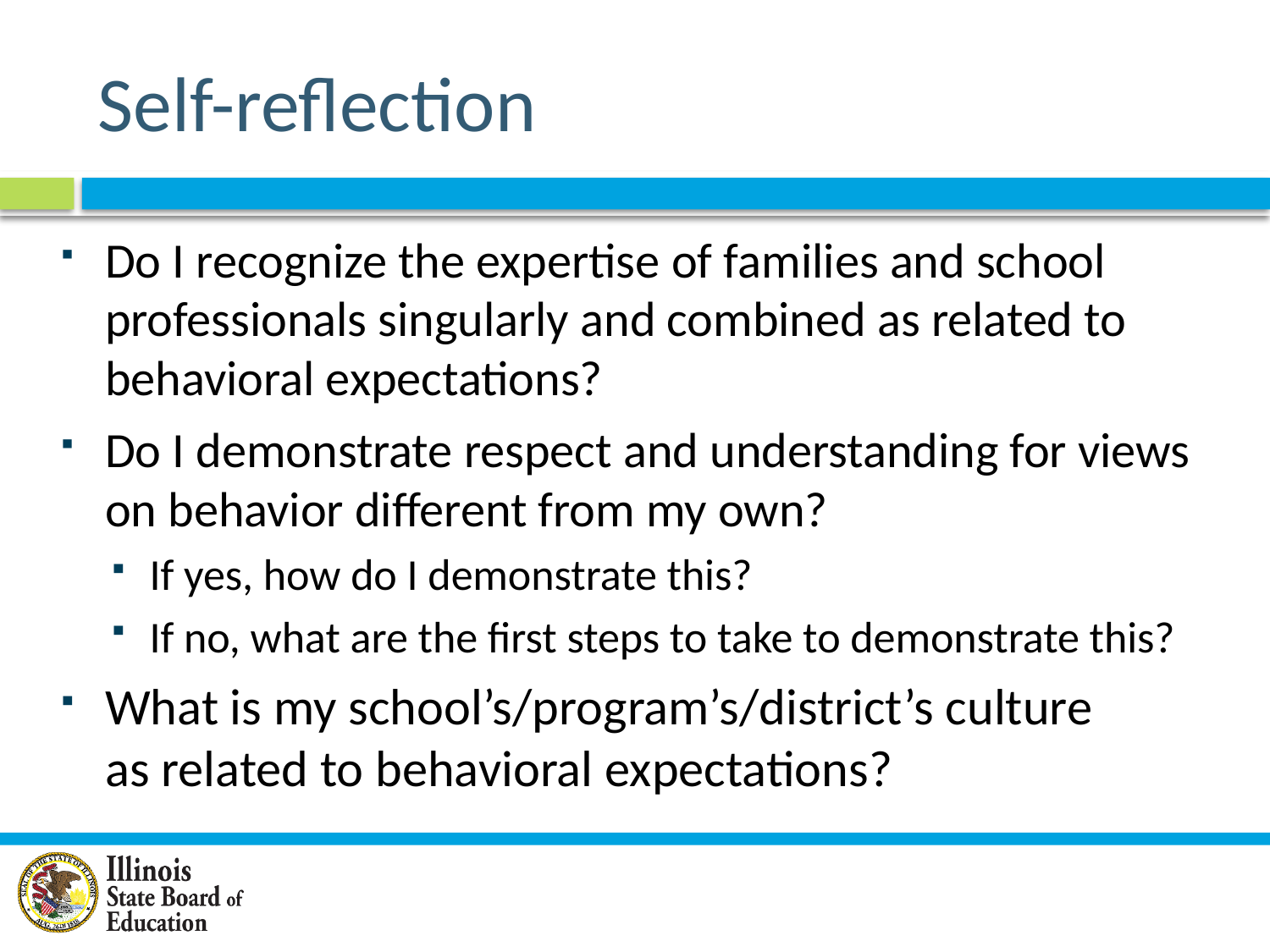

# Self-reflection
Do I recognize the expertise of families and school professionals singularly and combined as related to behavioral expectations?
Do I demonstrate respect and understanding for views on behavior different from my own?
If yes, how do I demonstrate this?
If no, what are the first steps to take to demonstrate this?
What is my school’s/program’s/district’s culture
as related to behavioral expectations?